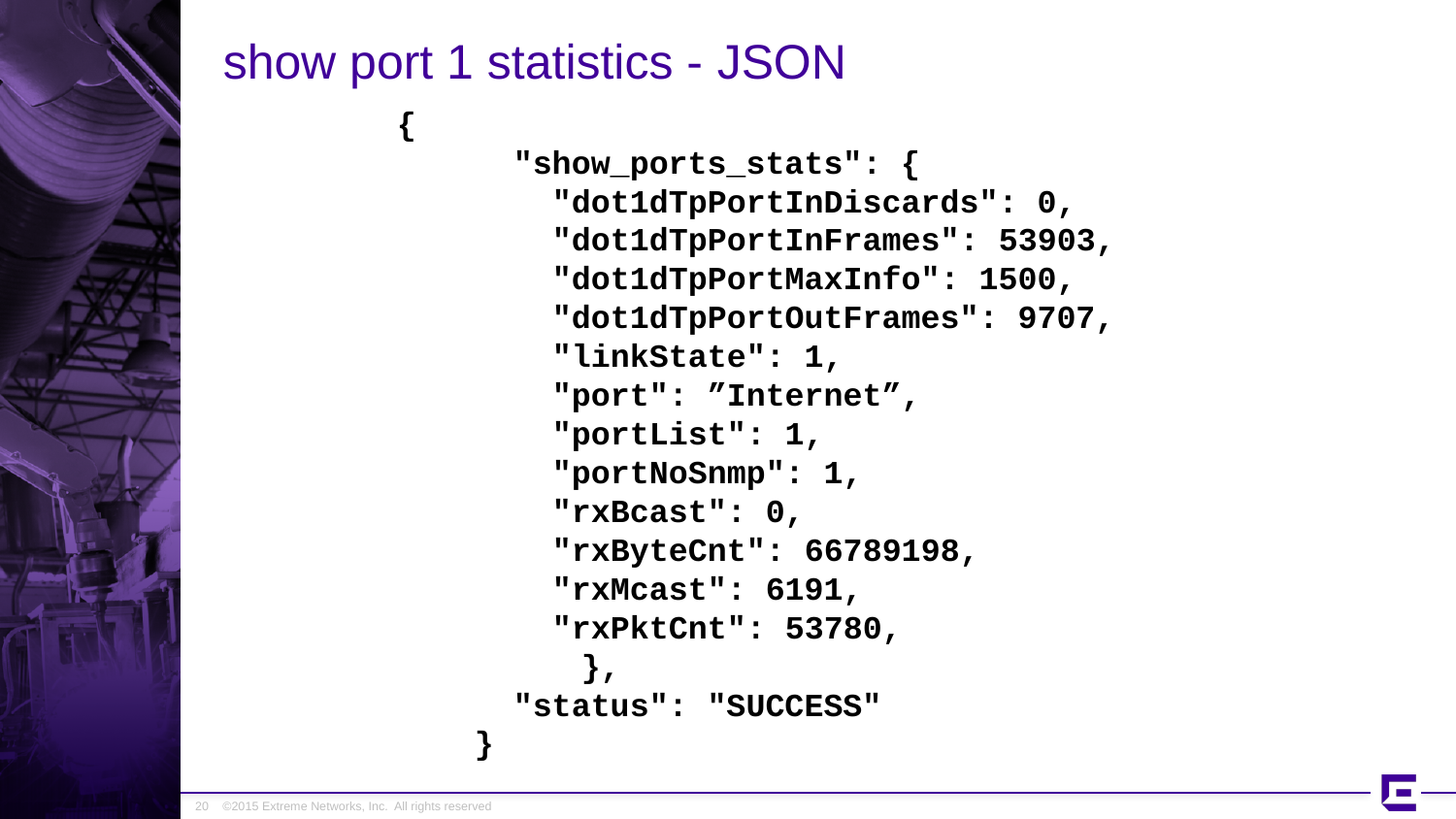

# show port 1 statistics - JSON
{
      "show_ports_stats": {
        "dot1dTpPortInDiscards": 0,
        "dot1dTpPortInFrames": 53903,
        "dot1dTpPortMaxInfo": 1500,
        "dot1dTpPortOutFrames": 9707,
        "linkState": 1,
        "port": ”Internet”,
        "portList": 1,
        "portNoSnmp": 1,
        "rxBcast": 0,
        "rxByteCnt": 66789198,
        "rxMcast": 6191,
        "rxPktCnt": 53780,
	  },
      "status": "SUCCESS"
    }
20